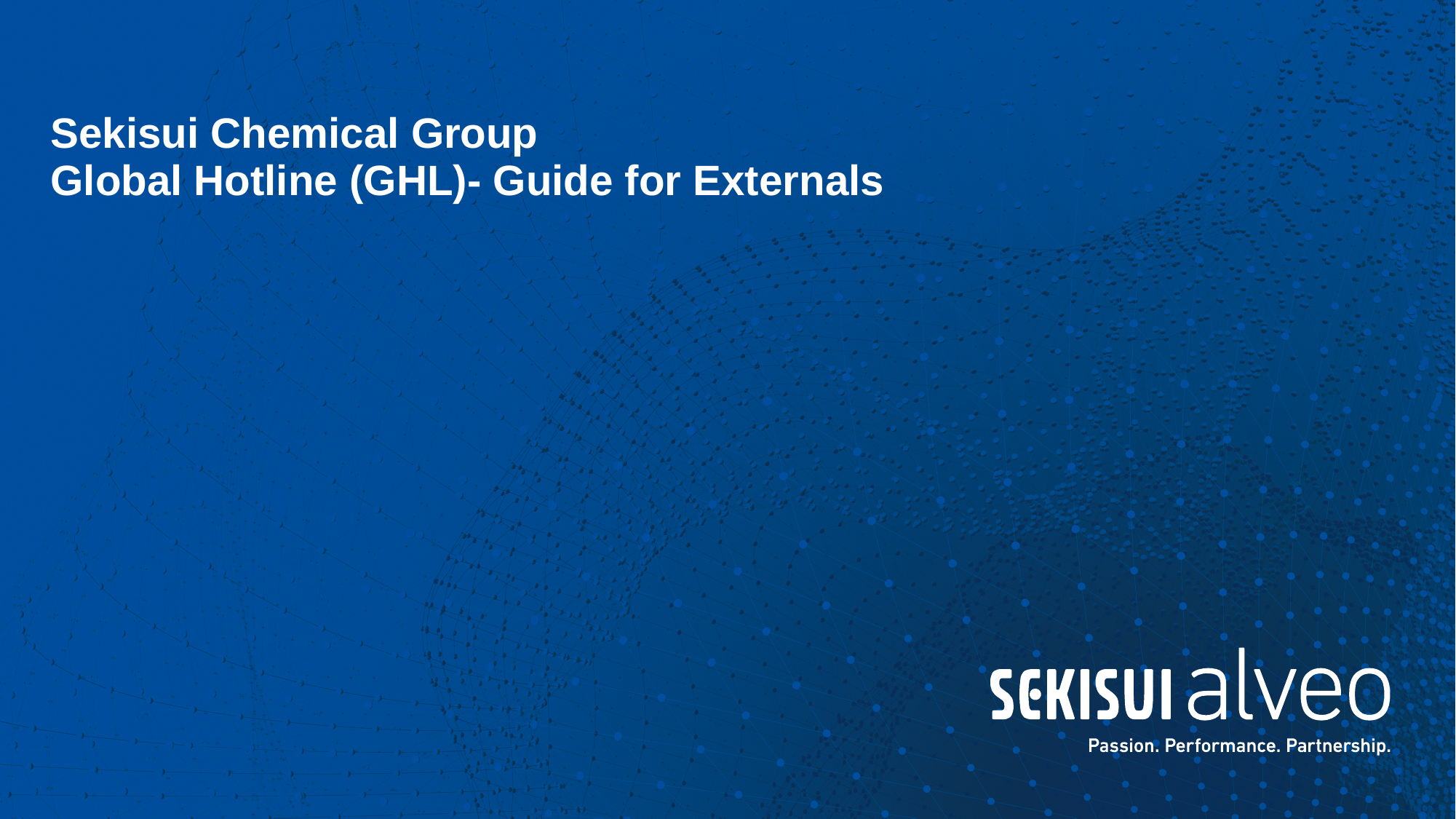

# Sekisui Chemical Group Global Hotline (GHL)- Guide for Externals